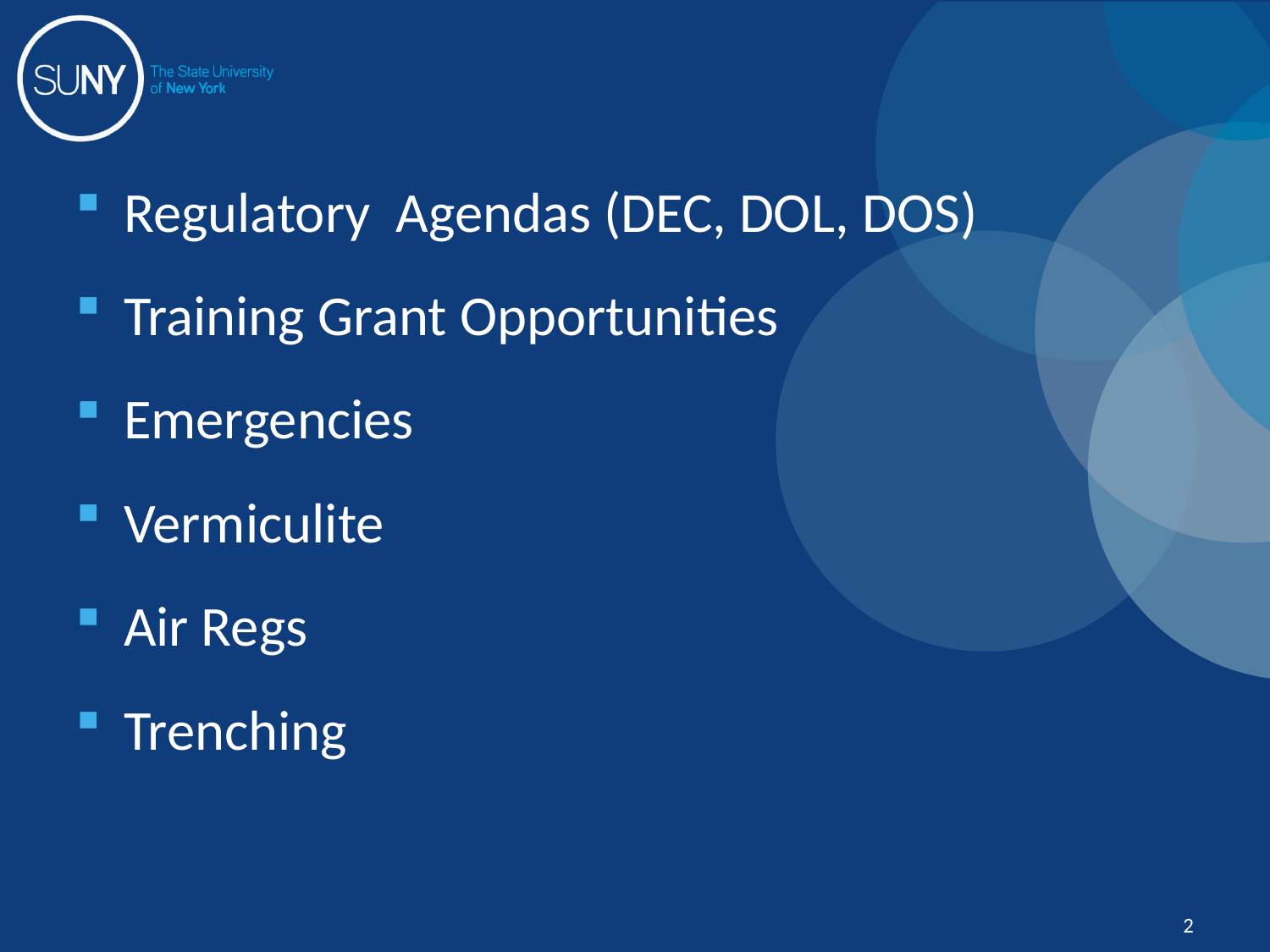

#
Regulatory  Agendas (DEC, DOL, DOS)

Training Grant Opportunities

Emergencies

Vermiculite

Air Regs

Trenching

2